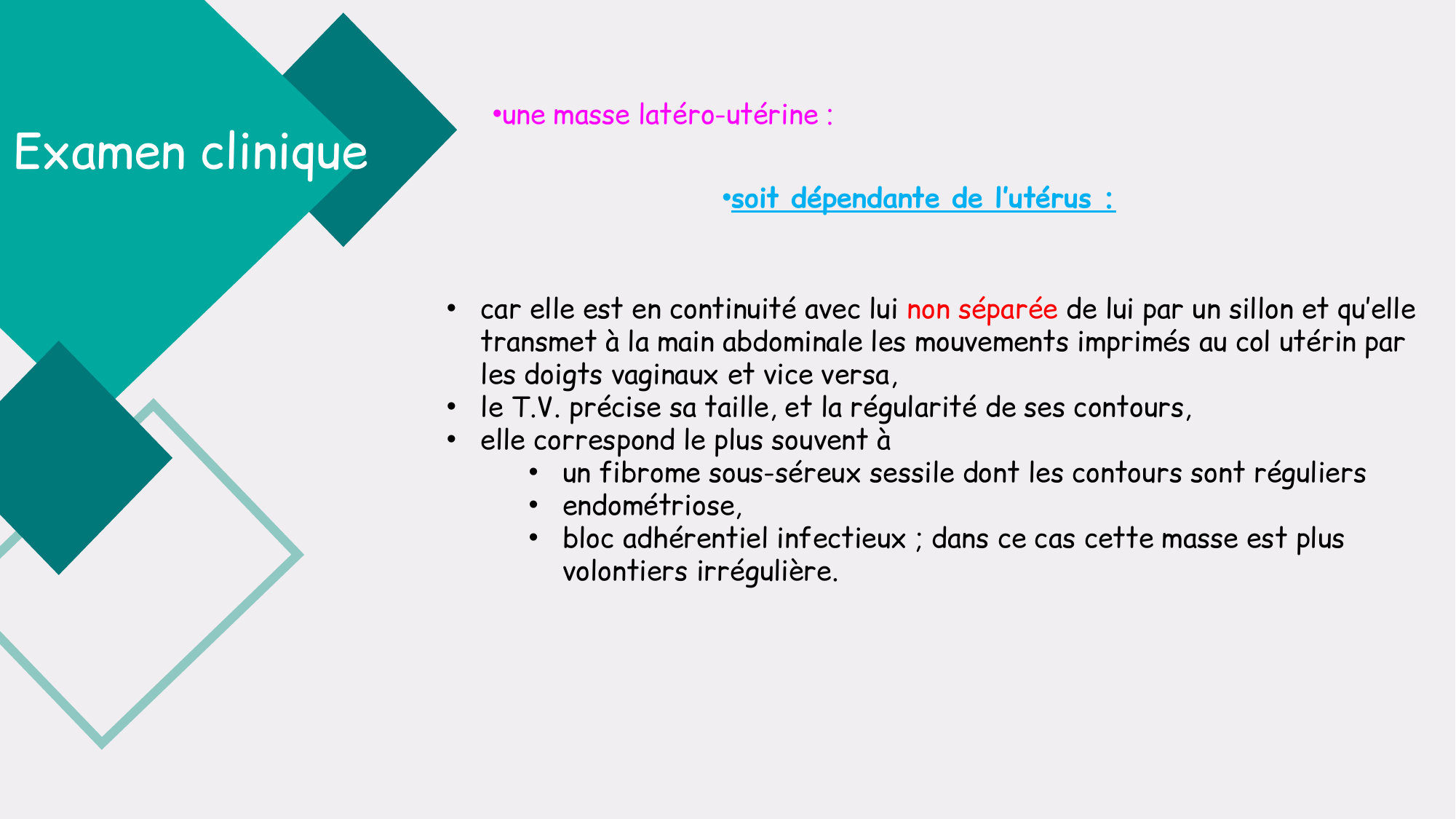

une masse latéro-utérine :
Examen clinique
soit dépendante de l’utérus :
car elle est en continuité avec lui non séparée de lui par un sillon et qu’elle transmet à la main abdominale les mouvements imprimés au col utérin par les doigts vaginaux et vice versa,
le T.V. précise sa taille, et la régularité de ses contours,
elle correspond le plus souvent à
un fibrome sous-séreux sessile dont les contours sont réguliers
endométriose,
bloc adhérentiel infectieux ; dans ce cas cette masse est plus volontiers irrégulière.